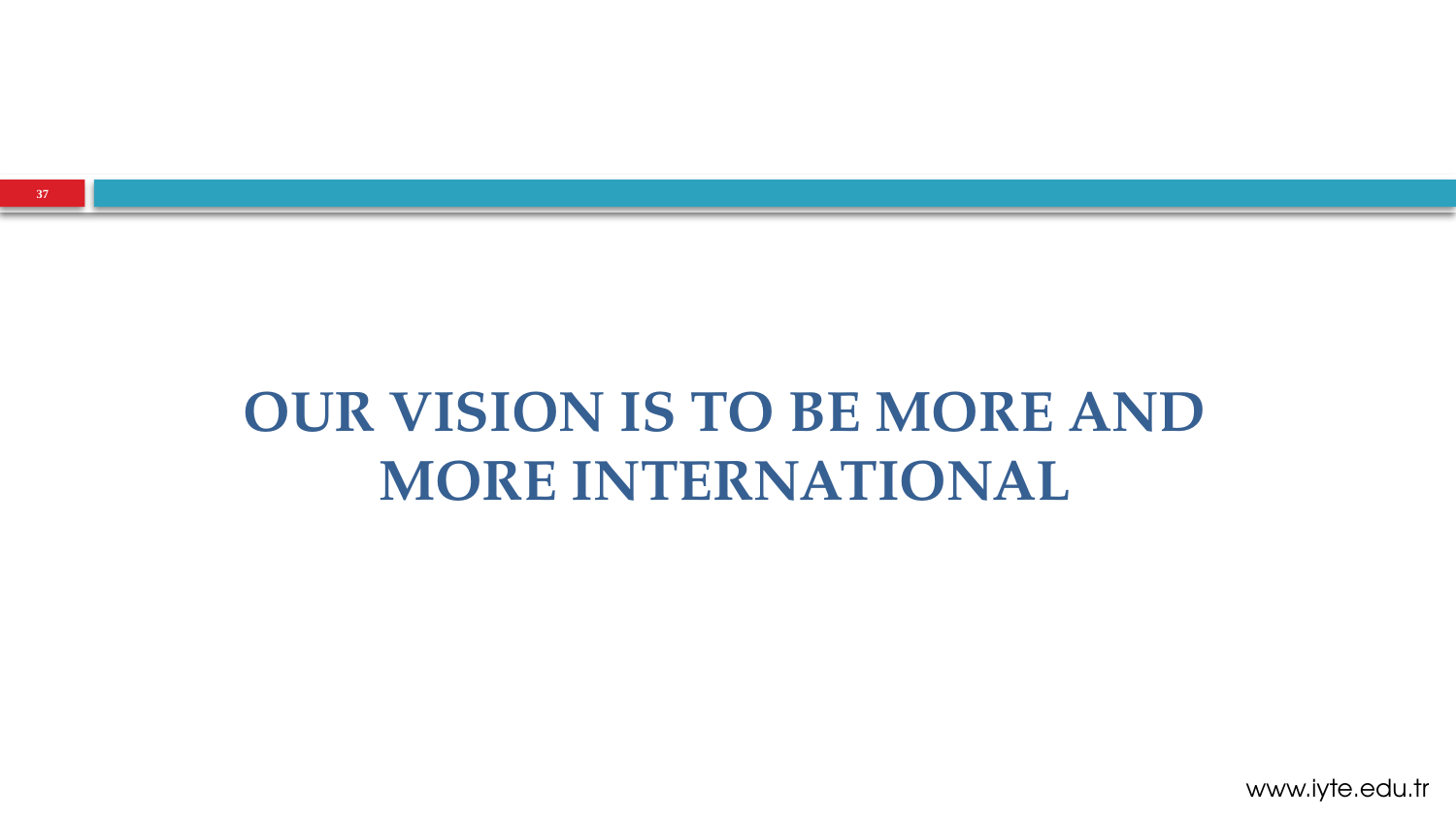

37

OUR VISION IS TO BE MORE AND MORE INTERNATIONAL
www.iyte.edu.tr